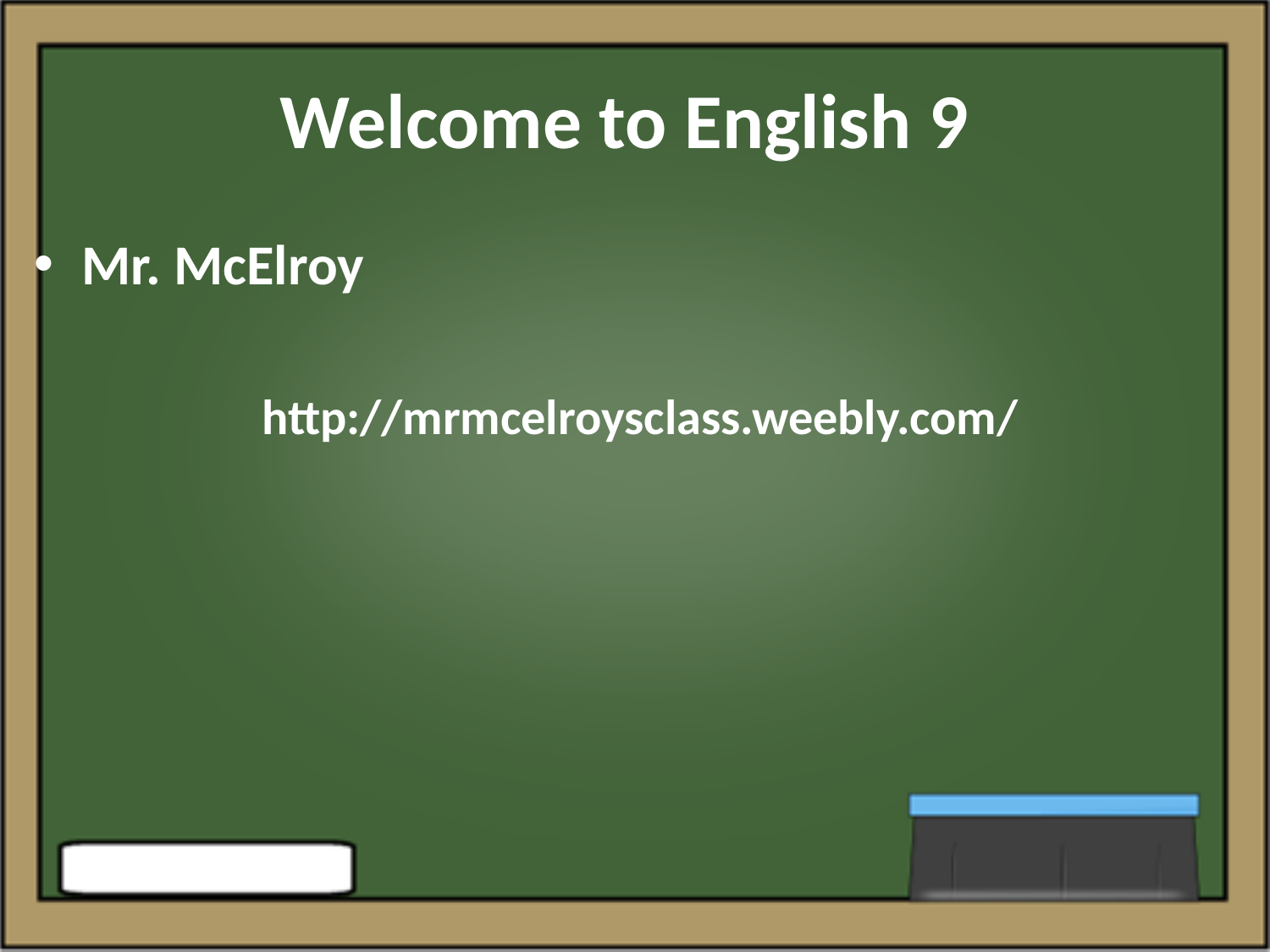

# Welcome to English 9
Mr. McElroy

http://mrmcelroysclass.weebly.com/